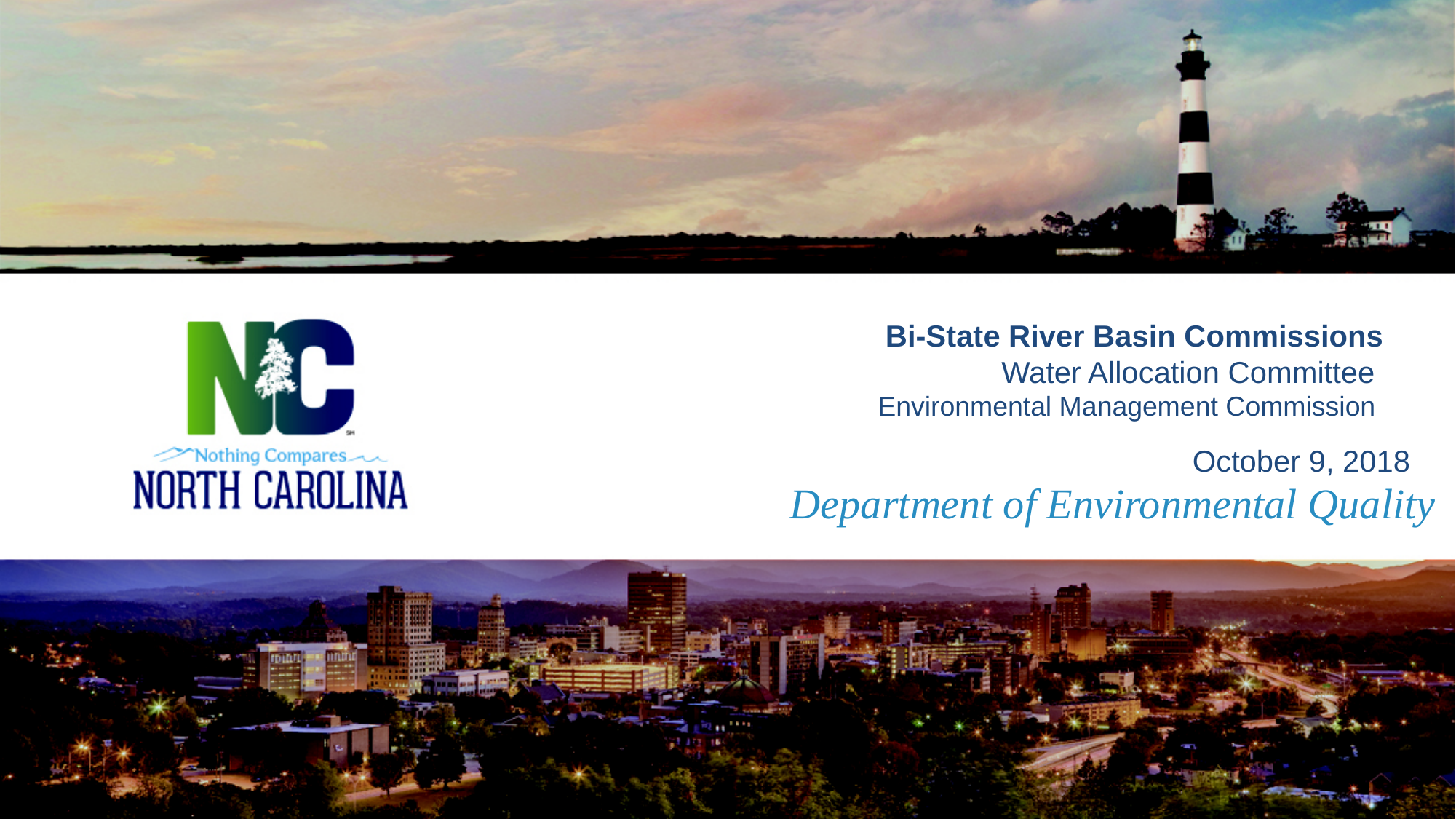

Bi-State River Basin Commissions
Water Allocation Committee
Environmental Management Commission
October 9, 2018
# Department of Environmental Quality